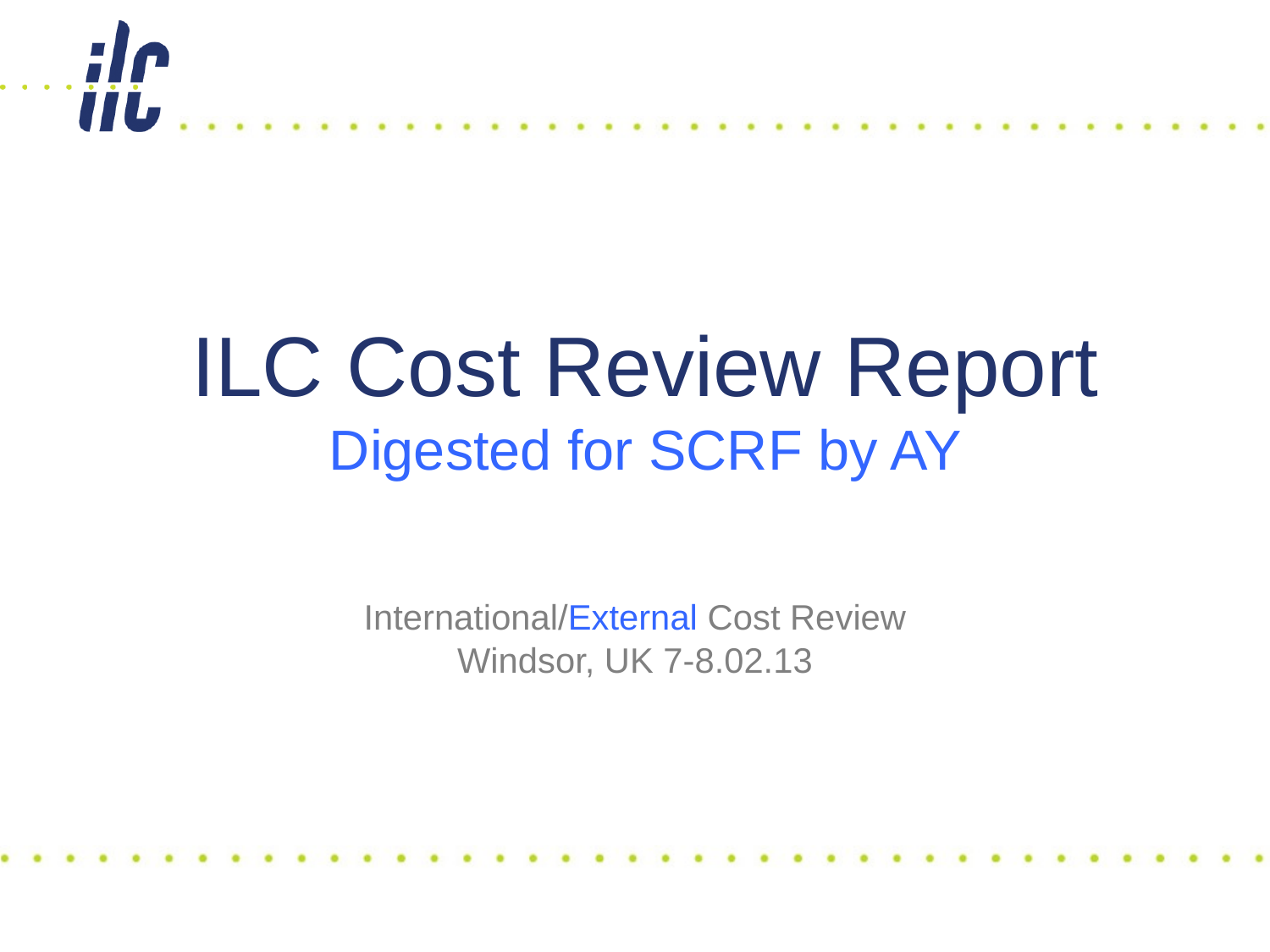

# ILC Cost Review Report Digested for SCRF by AY

International/External Cost Review
Windsor, UK 7-8.02.13